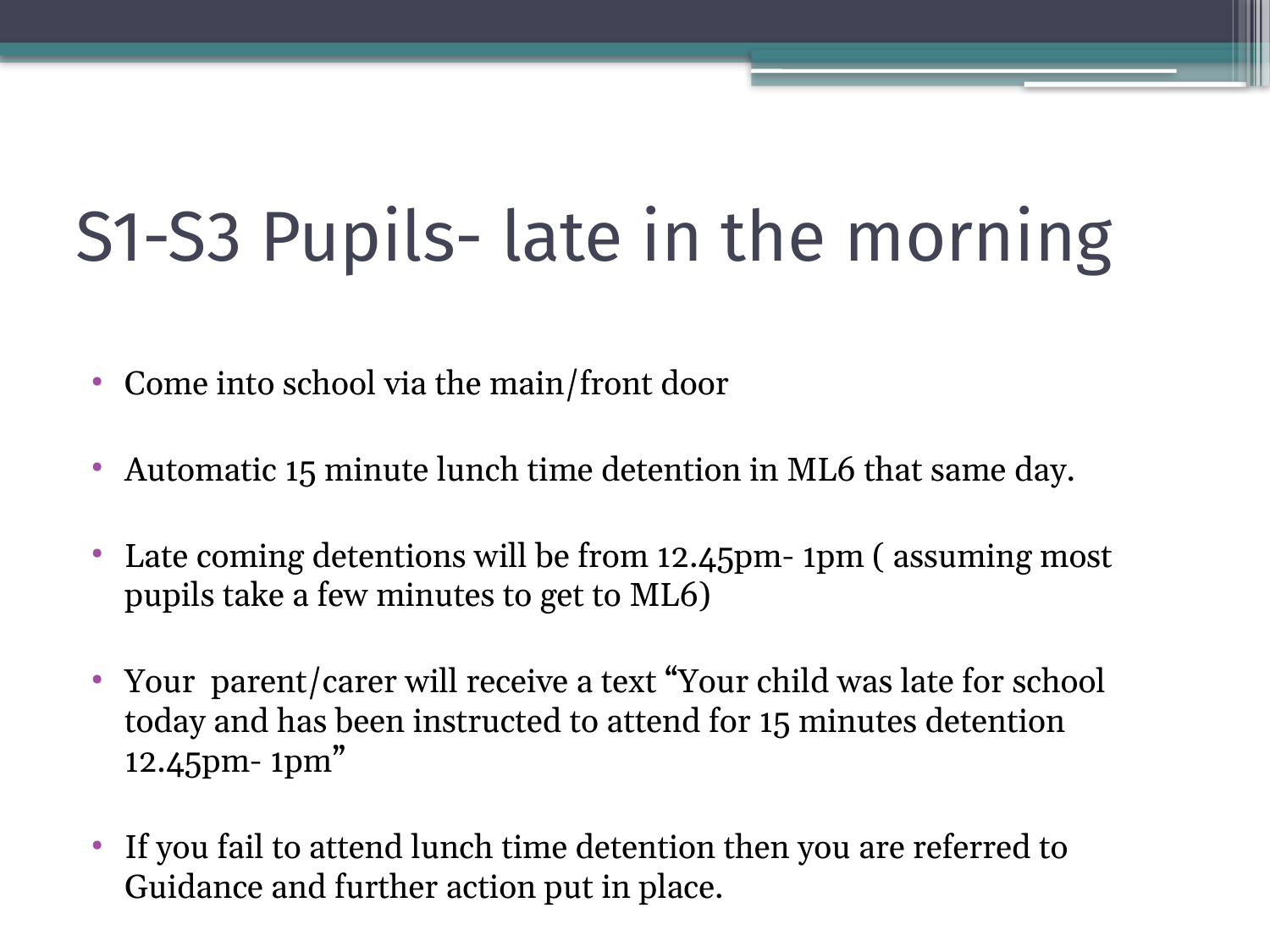

# S1-S3 Pupils- late in the morning

Come into school via the main/front door

Automatic 15 minute lunch time detention in ML6 that same day.

Late coming detentions will be from 12.45pm- 1pm ( assuming most pupils take a few minutes to get to ML6)

Your  parent/carer will receive a text “Your child was late for school today and has been instructed to attend for 15 minutes detention 12.45pm- 1pm”

If you fail to attend lunch time detention then you are referred to Guidance and further action put in place.